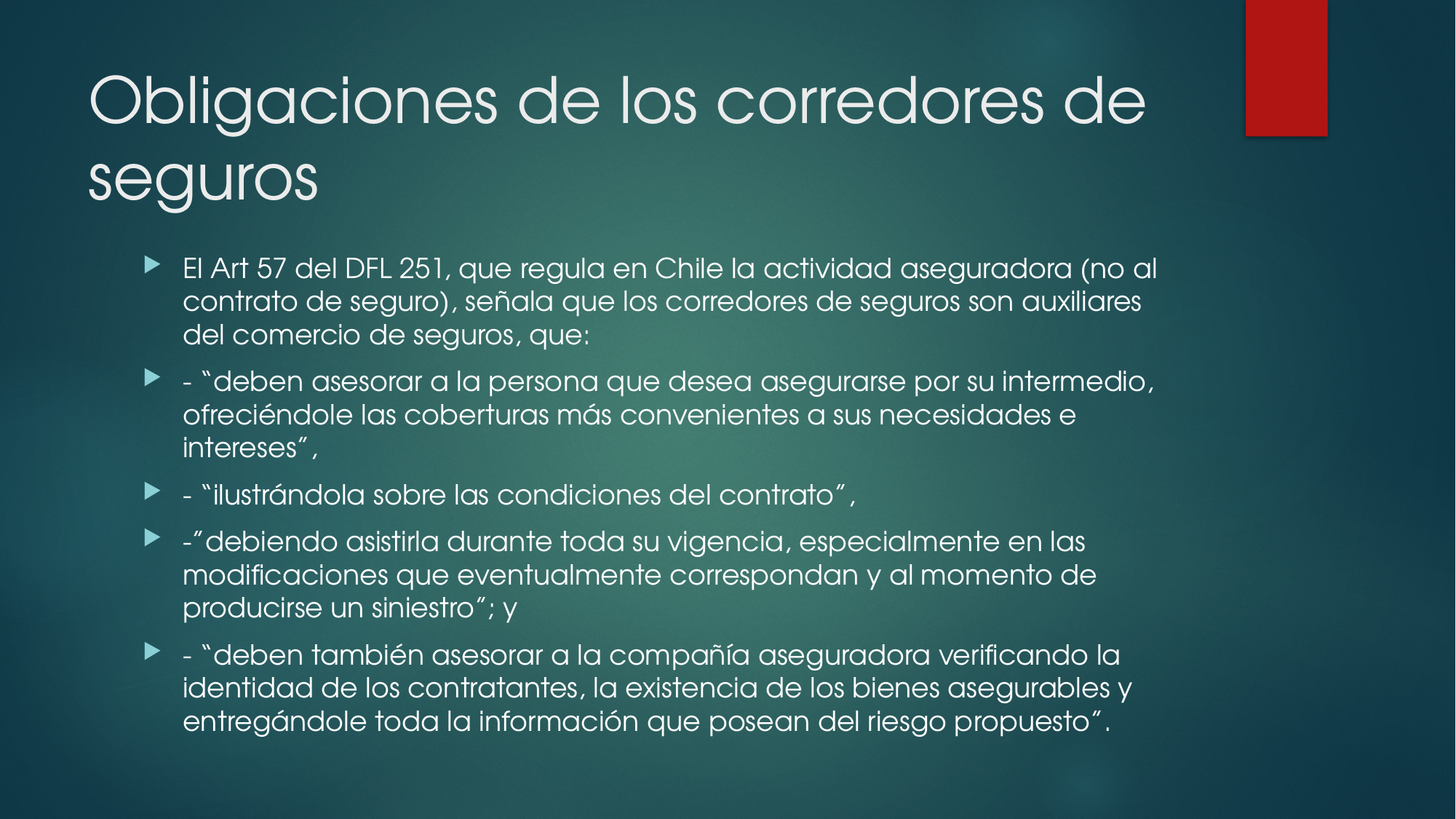

# Obligaciones de los corredores de seguros
El Art 57 del DFL 251, que regula en Chile la actividad aseguradora (no al contrato de seguro), señala que los corredores de seguros son auxiliares del comercio de seguros, que:
- “deben asesorar a la persona que desea asegurarse por su intermedio, ofreciéndole las coberturas más convenientes a sus necesidades e intereses”,
- “ilustrándola sobre las condiciones del contrato”,
-”debiendo asistirla durante toda su vigencia, especialmente en las modificaciones que eventualmente correspondan y al momento de producirse un siniestro”; y
- “deben también asesorar a la compañía aseguradora verificando la identidad de los contratantes, la existencia de los bienes asegurables y entregándole toda la información que posean del riesgo propuesto”.